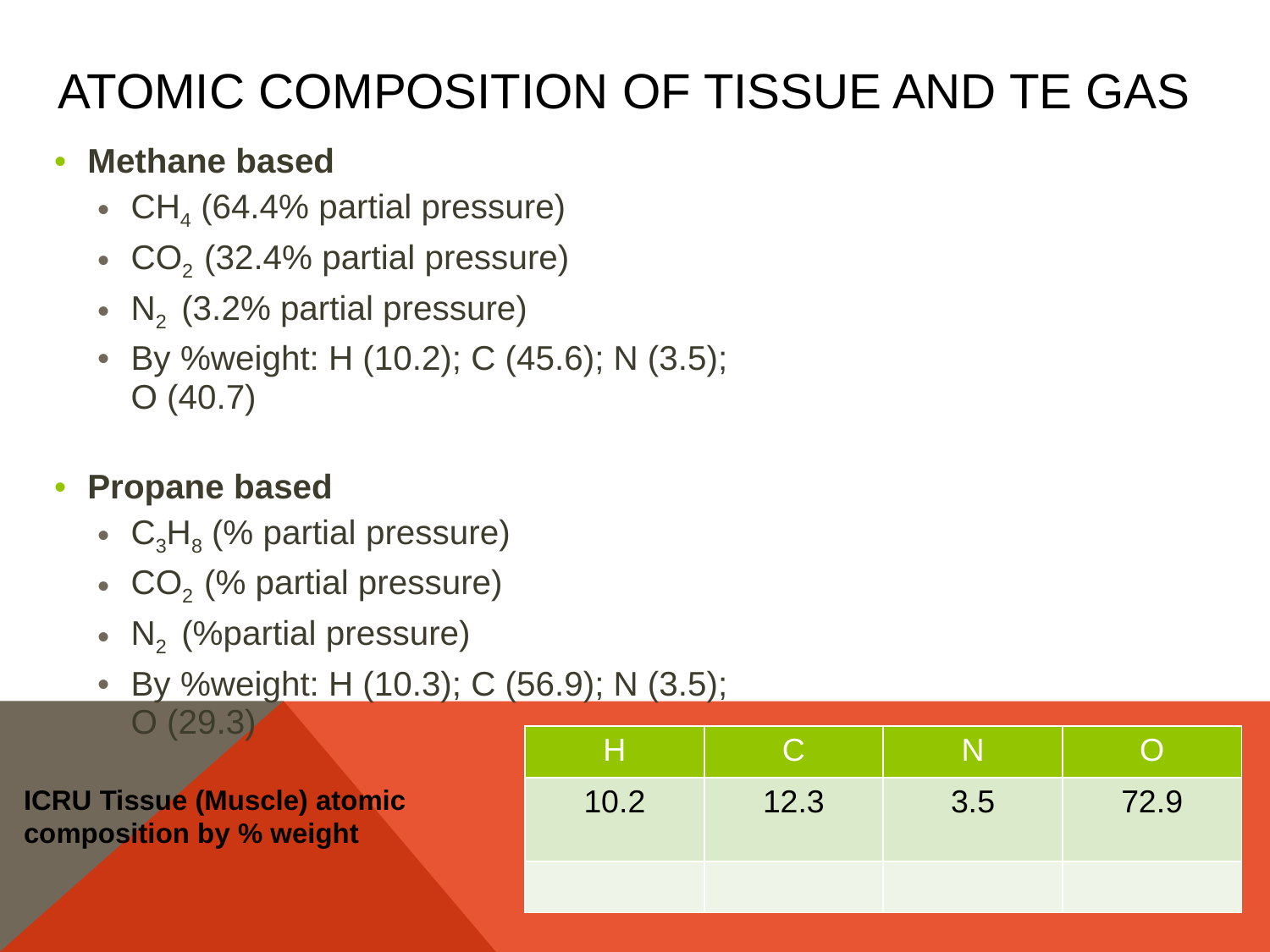

# Atomic Composition of tissue and TE gas
Methane based
CH4 (64.4% partial pressure)
CO2  (32.4% partial pressure)
N2  (3.2% partial pressure)
By %weight: H (10.2); C (45.6); N (3.5); O (40.7)

Propane based
C3H8 (% partial pressure)
CO2  (% partial pressure)
N2  (%partial pressure)
By %weight: H (10.3); C (56.9); N (3.5); O (29.3)

| H | C | N | O |
| --- | --- | --- | --- |
| 10.2 | 12.3 | 3.5 | 72.9 |
|  |  |  |  |
ICRU Tissue (Muscle) atomic composition by % weight